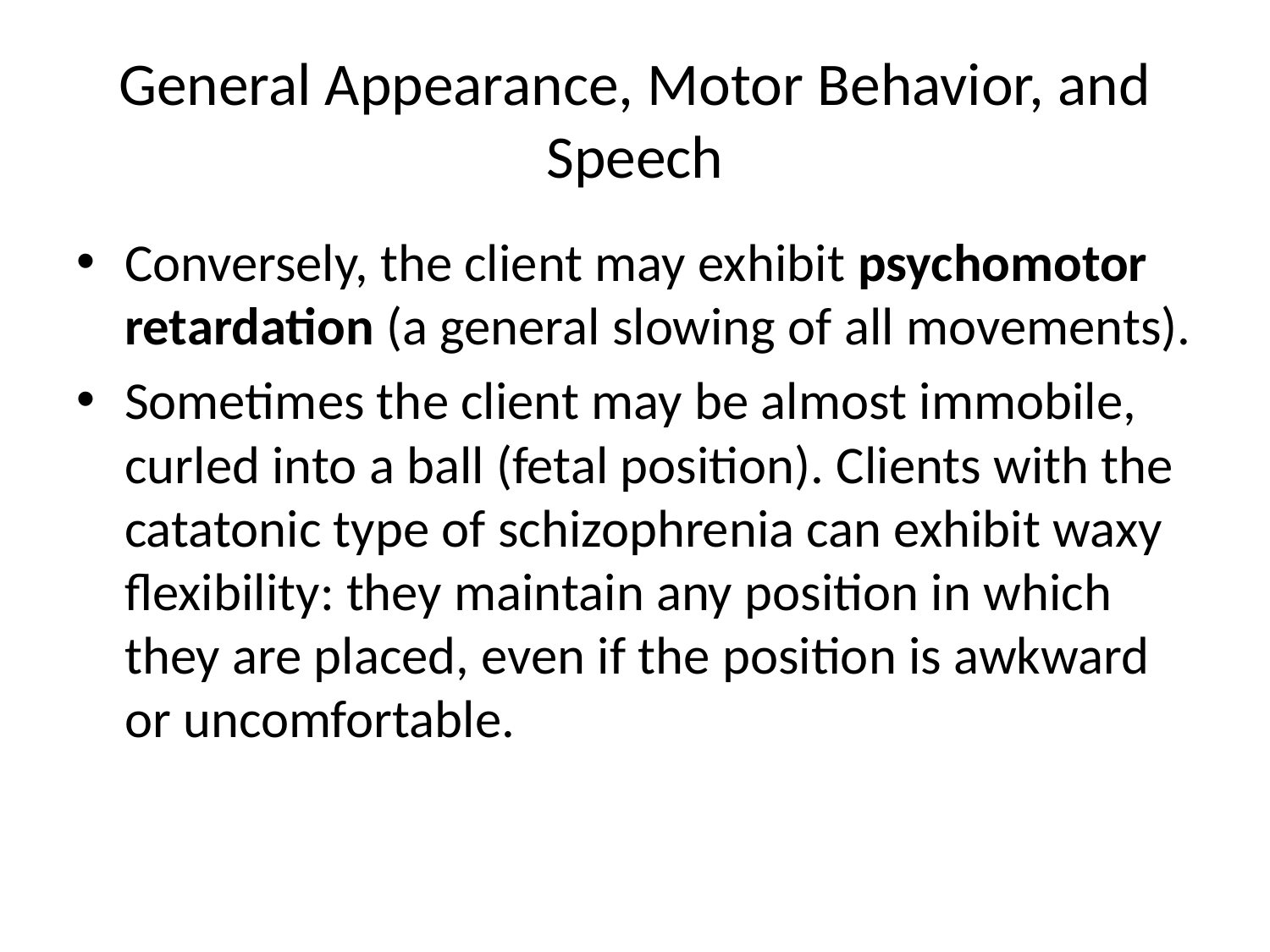

# General Appearance, Motor Behavior, and Speech
Conversely, the client may exhibit psychomotor retardation (a general slowing of all movements).
Sometimes the client may be almost immobile, curled into a ball (fetal position). Clients with the catatonic type of schizophrenia can exhibit waxy flexibility: they maintain any position in which they are placed, even if the position is awkward or uncomfortable.